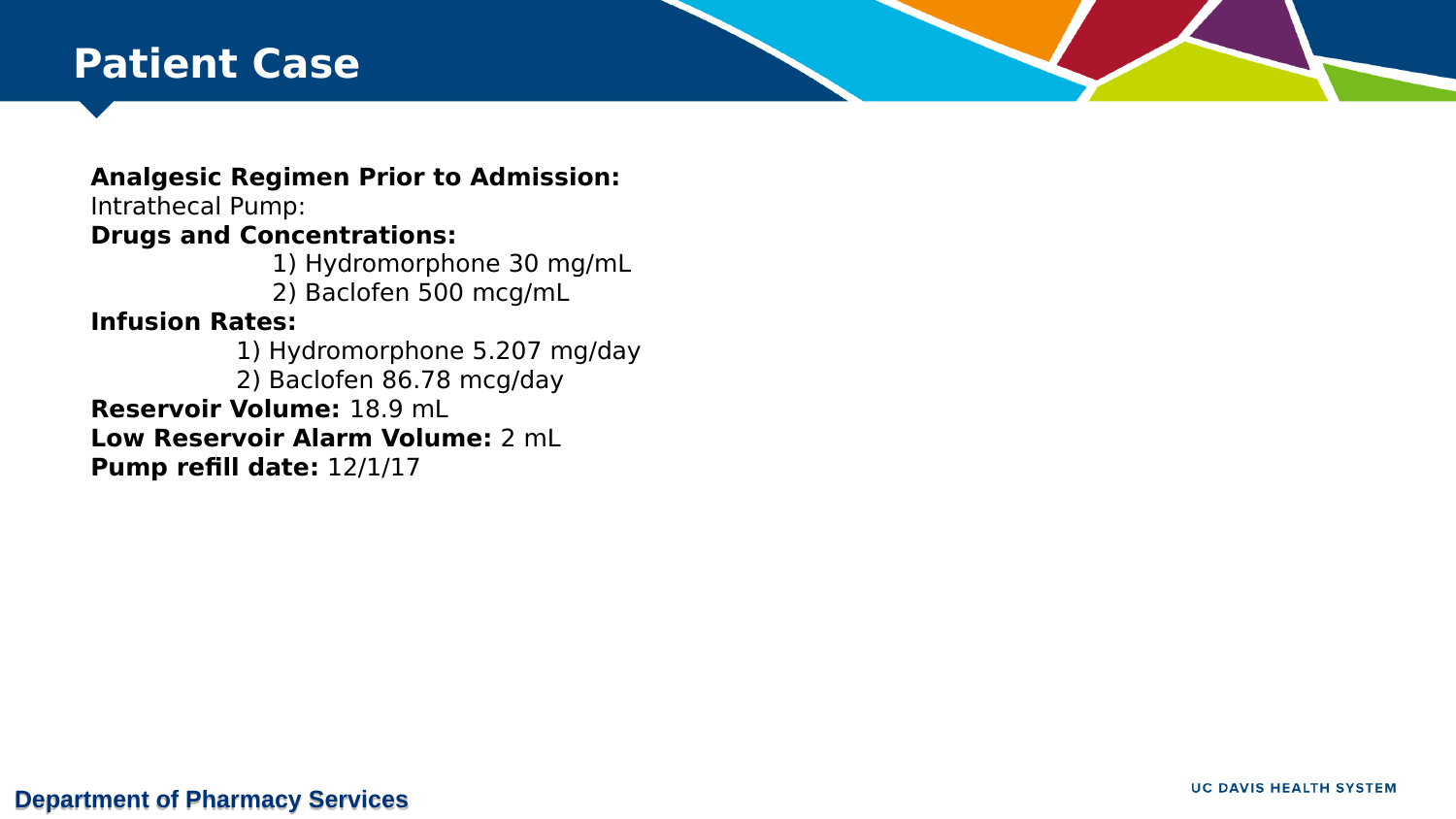

# Patient Case
Analgesic Regimen Prior to Admission:
Intrathecal Pump:
Drugs and Concentrations:
	1) Hydromorphone 30 mg/mL
	2) Baclofen 500 mcg/mL
Infusion Rates:
	1) Hydromorphone 5.207 mg/day
	2) Baclofen 86.78 mcg/day
Reservoir Volume: 18.9 mL
Low Reservoir Alarm Volume: 2 mL
Pump refill date: 12/1/17